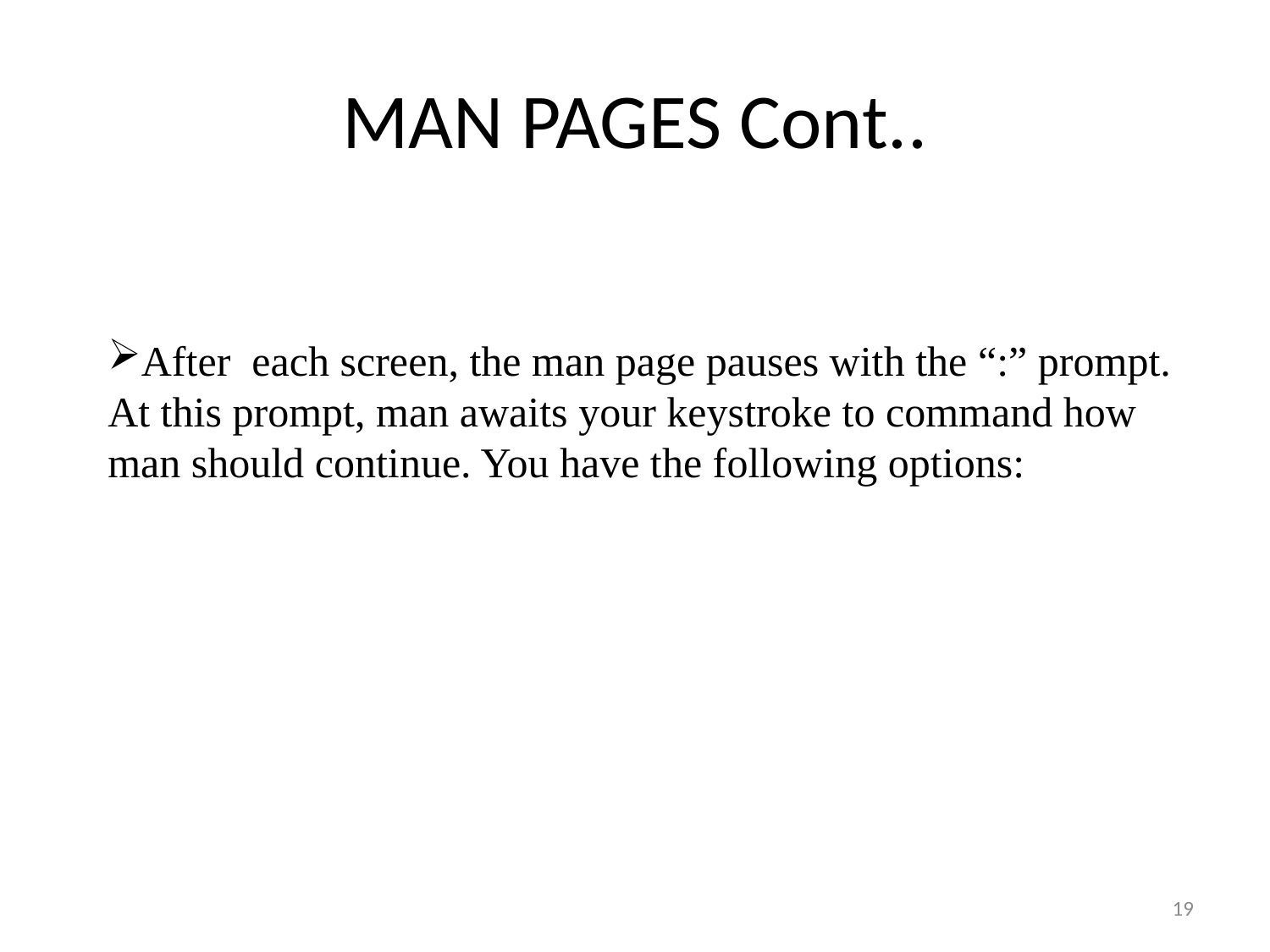

# MAN PAGES Cont..
After  each screen, the man page pauses with the “:” prompt. At this prompt, man awaits your keystroke to command how man should continue. You have the following options:

19